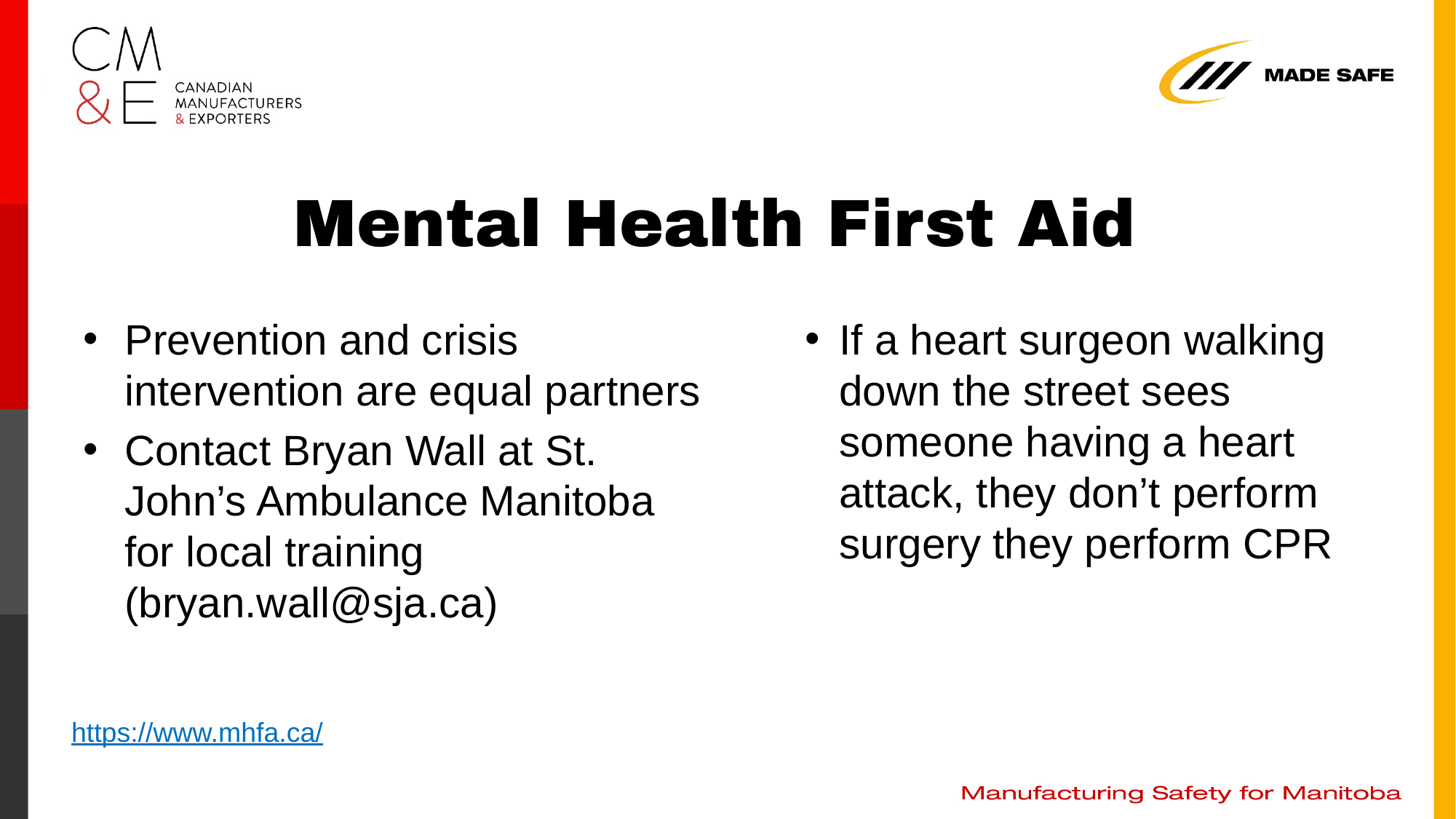

# Mental Health First Aid
Prevention and crisis intervention are equal partners
Contact Bryan Wall at St. John’s Ambulance Manitoba for local training (bryan.wall@sja.ca)

If a heart surgeon walking down the street sees someone having a heart attack, they don’t perform surgery they perform CPR

https://www.mhfa.ca/